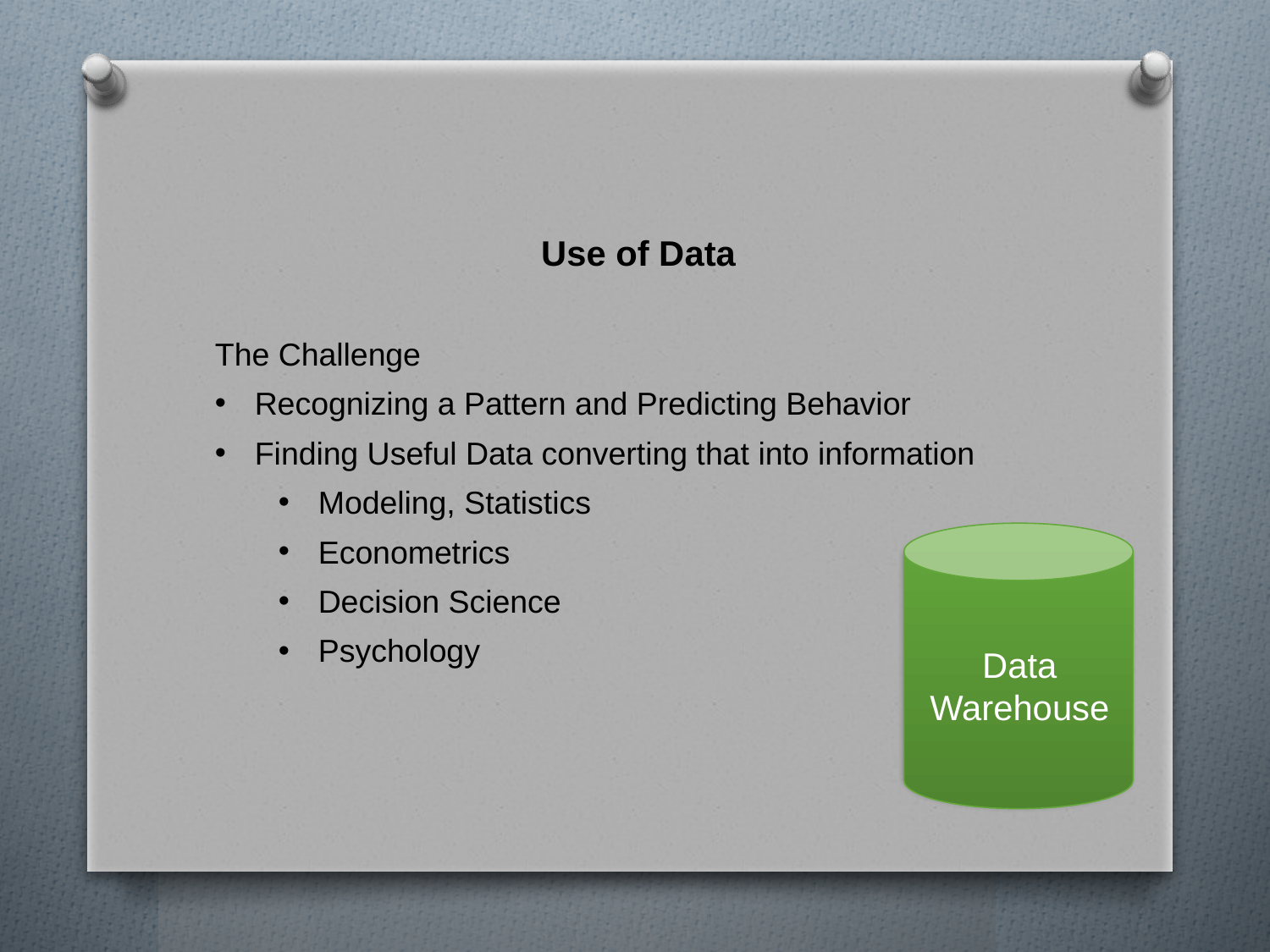

Use of Data

The Challenge
Recognizing a Pattern and Predicting Behavior
Finding Useful Data converting that into information
Modeling, Statistics
Econometrics
Decision Science
Psychology

Data Warehouse
Data Warehouse